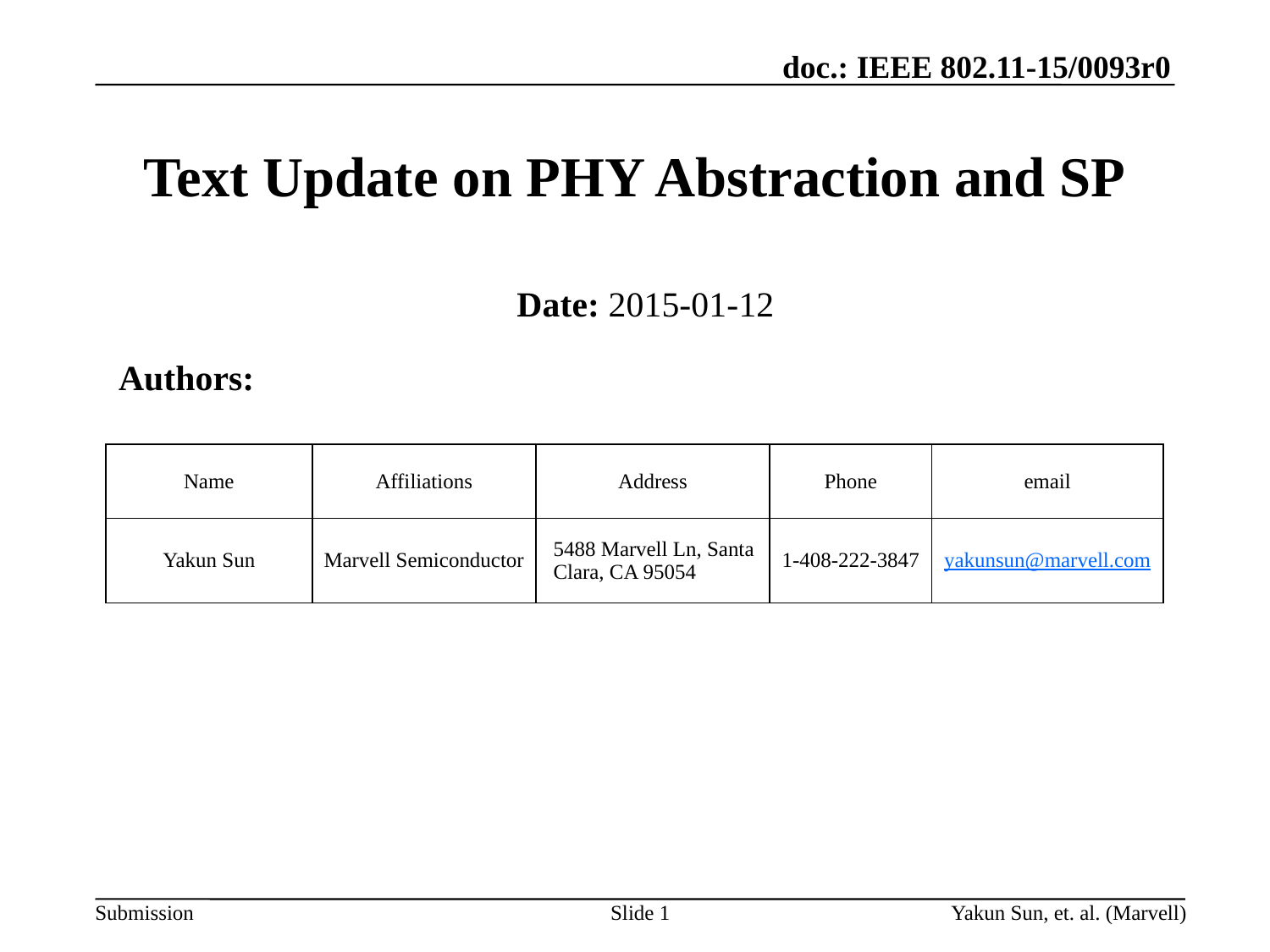

# Text Update on PHY Abstraction and SP
Date: 2015-01-12
Authors:
| Name | Affiliations | Address | Phone | email |
| --- | --- | --- | --- | --- |
| Yakun Sun | Marvell Semiconductor | 5488 Marvell Ln, Santa Clara, CA 95054 | 1-408-222-3847 | yakunsun@marvell.com |
Slide 1
Yakun Sun, et. al. (Marvell)